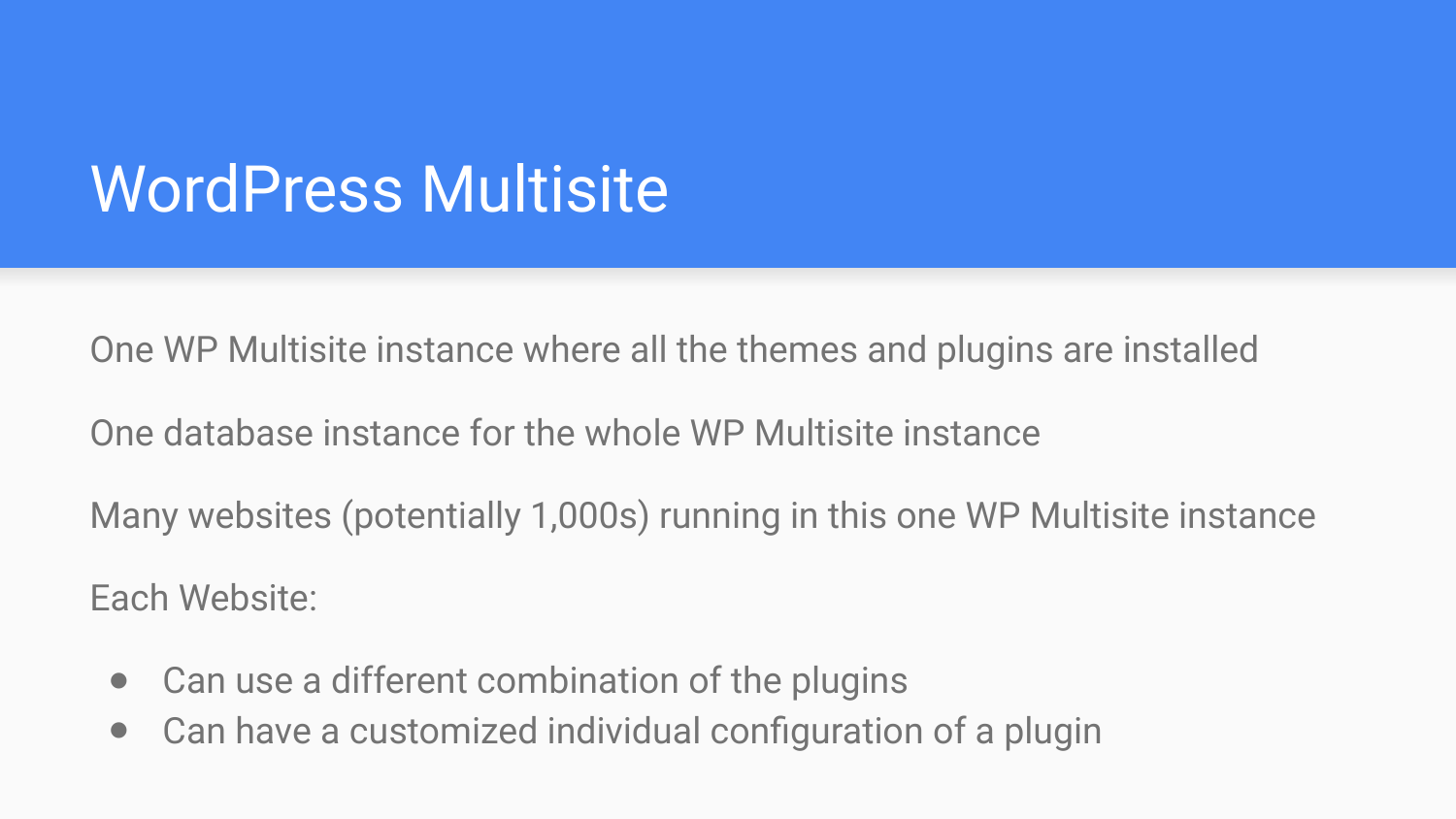

# WordPress Multisite
One WP Multisite instance where all the themes and plugins are installed
One database instance for the whole WP Multisite instance
Many websites (potentially 1,000s) running in this one WP Multisite instance
Each Website:
Can use a different combination of the plugins
Can have a customized individual configuration of a plugin